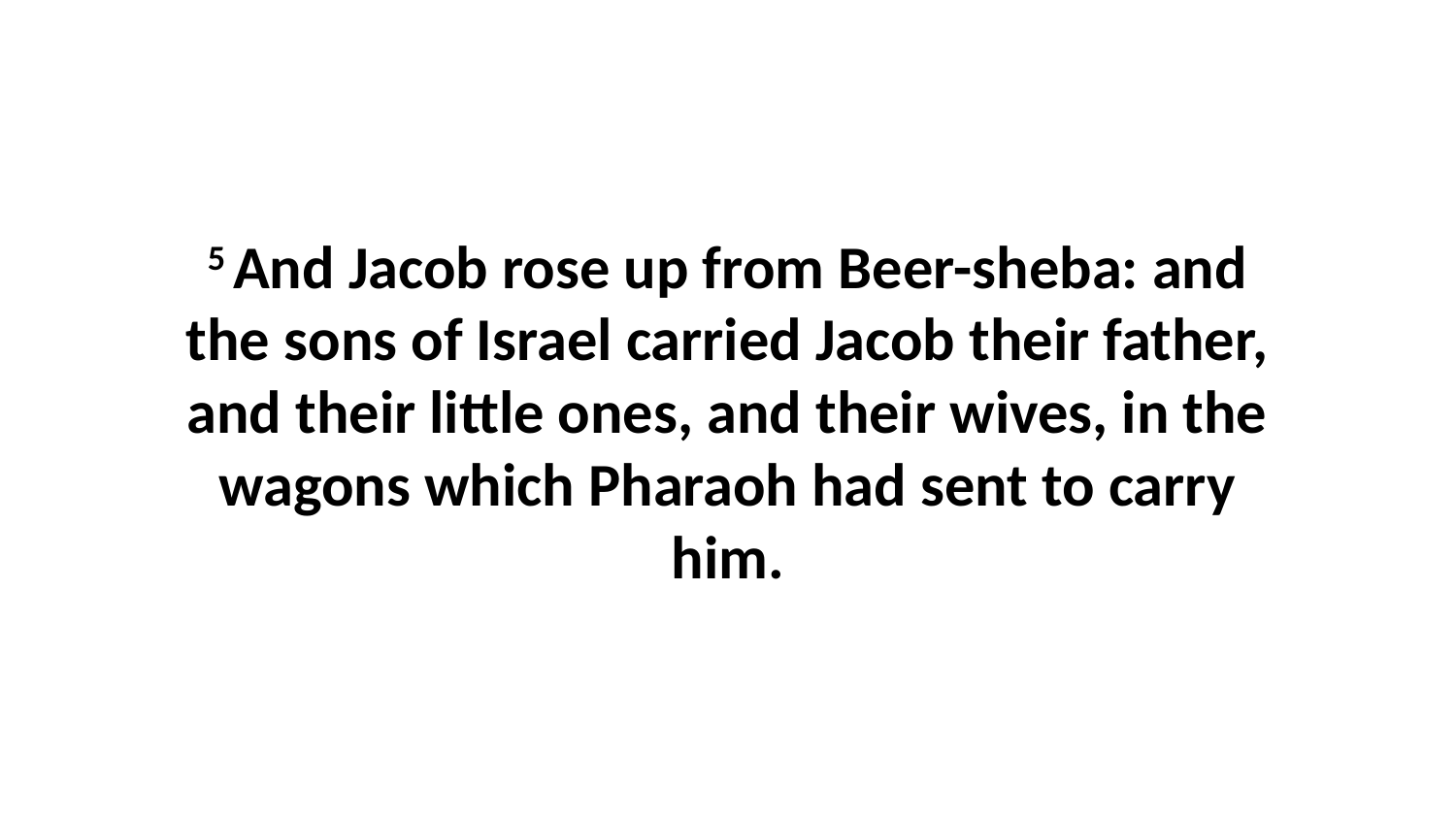

5 And Jacob rose up from Beer-sheba: and the sons of Israel carried Jacob their father, and their little ones, and their wives, in the wagons which Pharaoh had sent to carry him.